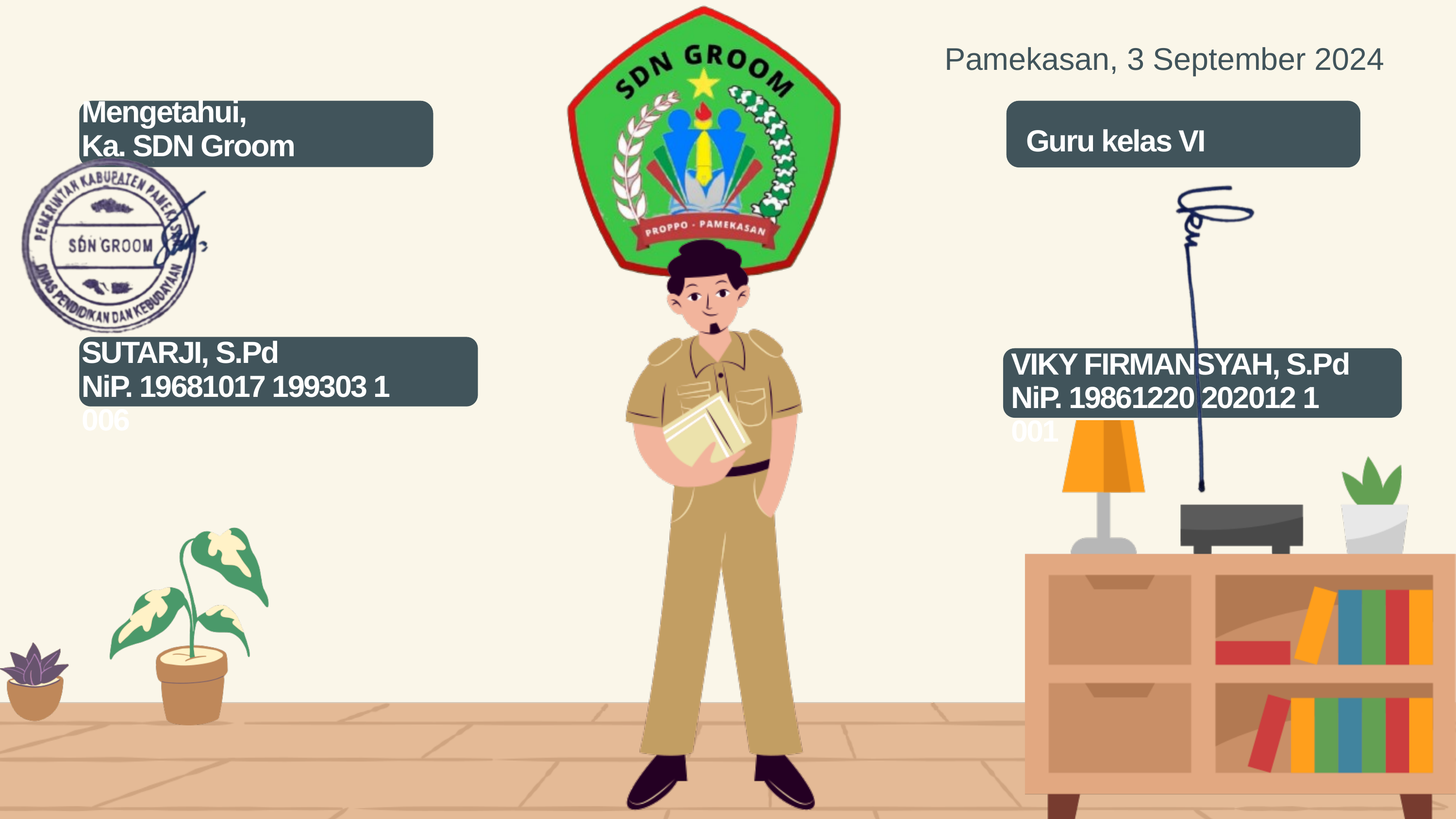

Pamekasan, 3 September 2024
Mengetahui,
Ka. SDN Groom

Guru kelas VI

SUTARJI, S.Pd
NiP. 19681017 199303 1 006

VIKY FIRMANSYAH, S.Pd
NiP. 19861220 202012 1 001